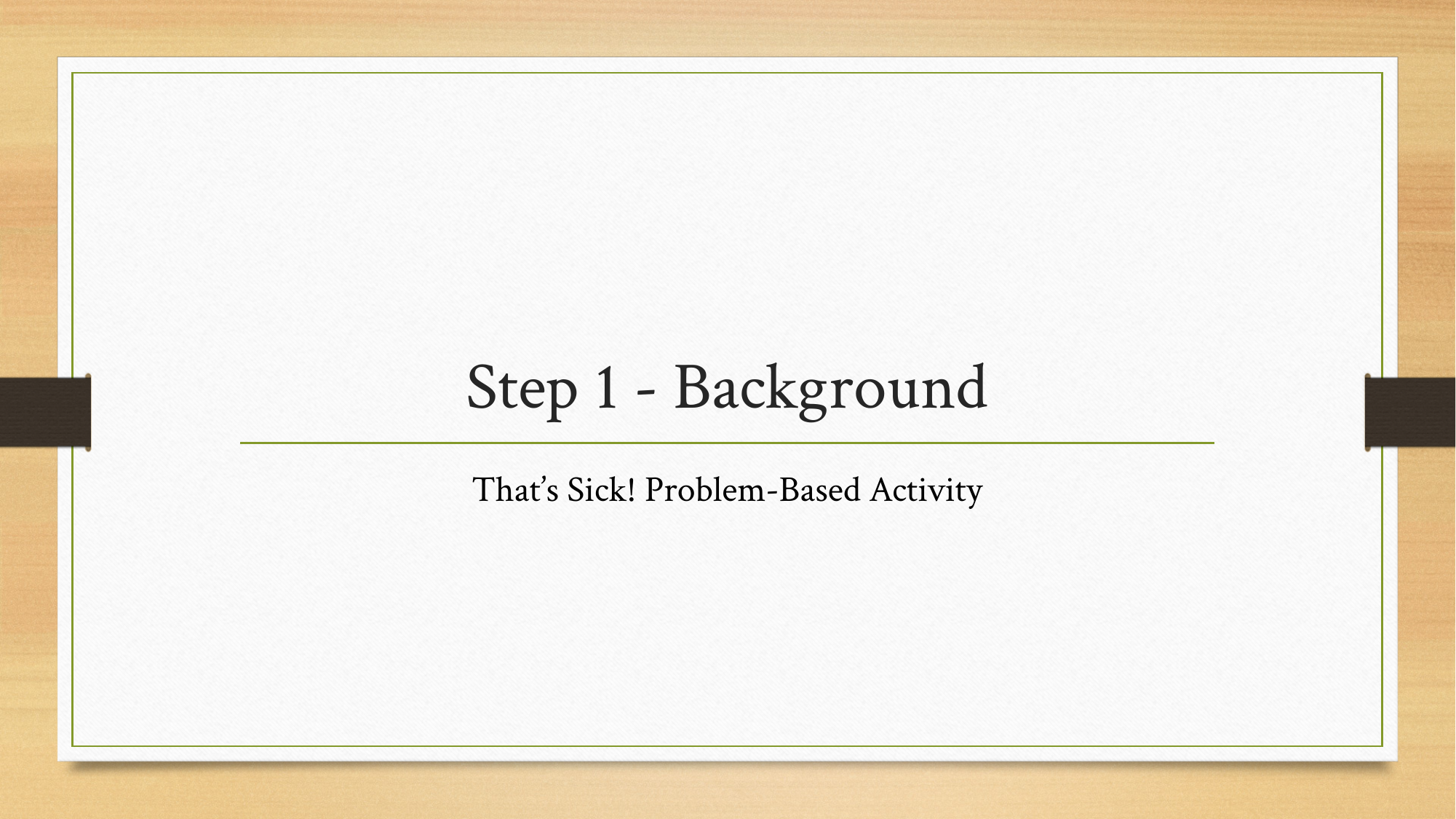

# Step 1 - Background
That’s Sick! Problem-Based Activity